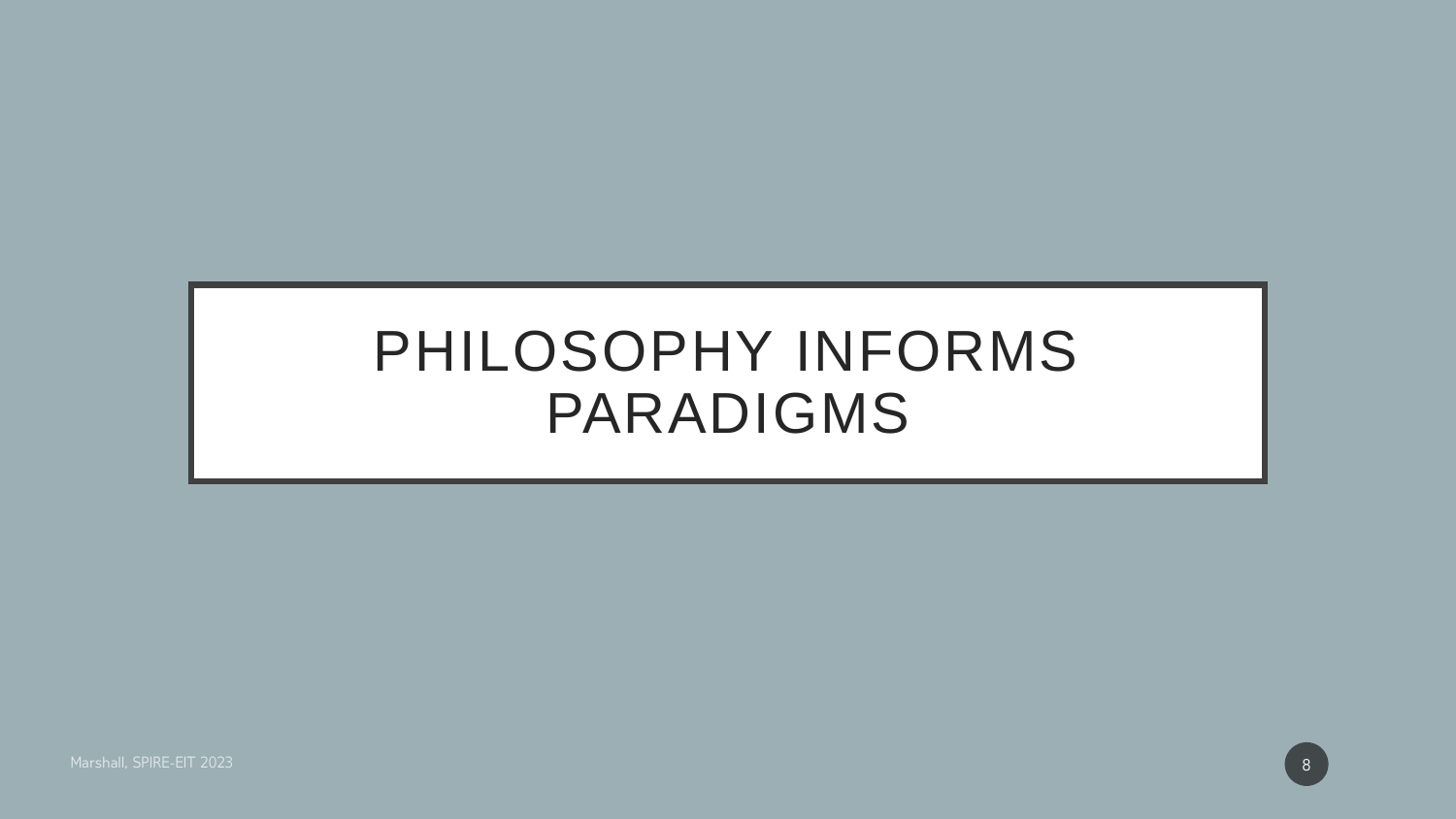

# Philosophy informs paradigms

Marshall, SPIRE-EIT 2023
8